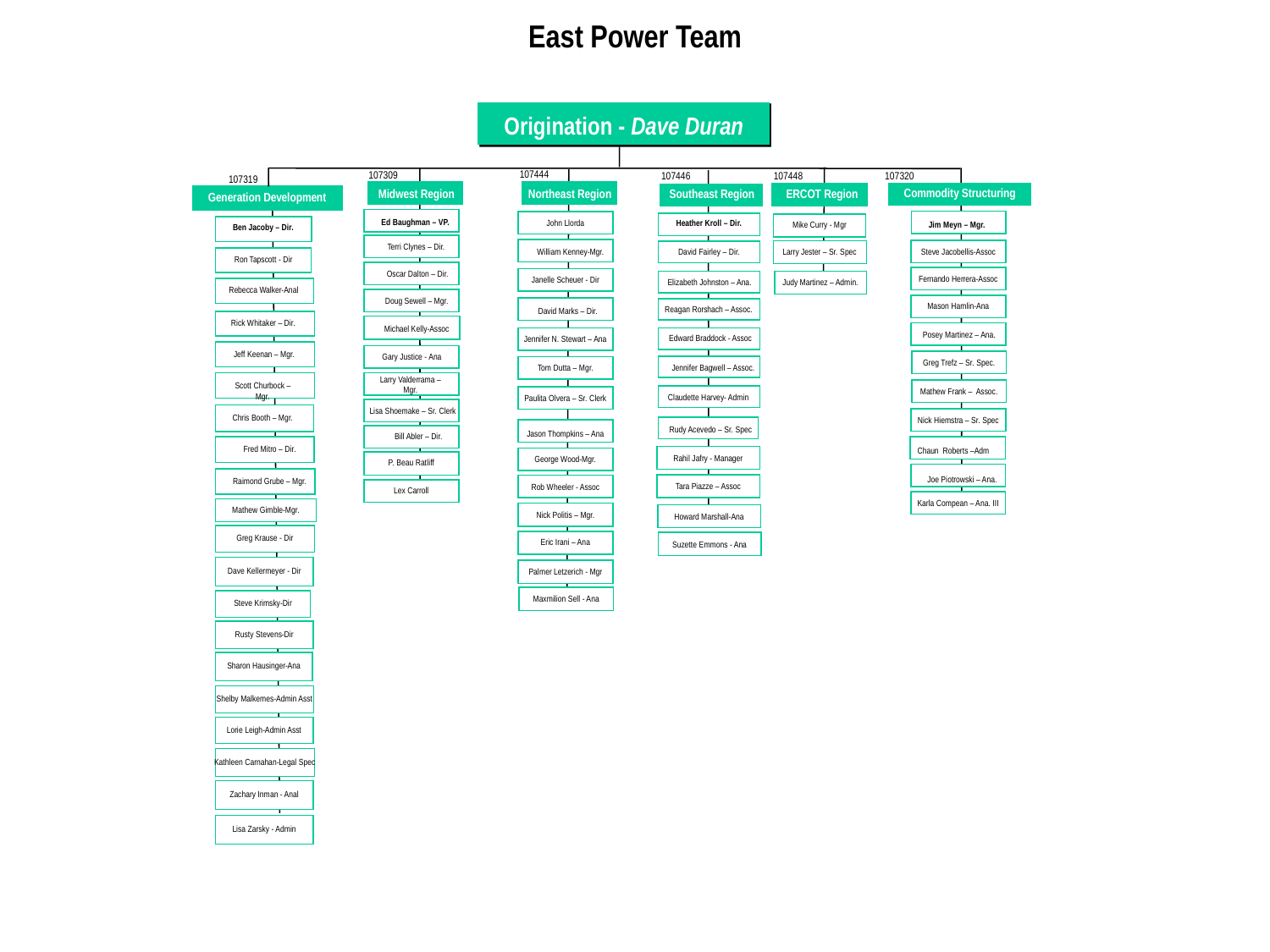

East Power Team
Origination - Dave Duran

107444
107309
107448
107446
107320
107319

Midwest Region
Northeast Region
Southeast Region
ERCOT Region

Commodity Structuring

Commodity Structuring
Generation Development

Ed Baughman – VP.

Heather Kroll – Dir.
John Llorda

Jim Meyn – Mgr.
Mike Curry - Mgr
Ben Jacoby – Dir.

Terri Clynes – Dir.

David Fairley – Dir.

William Kenney-Mgr.
Steve Jacobellis-Assoc
Larry Jester – Sr. Spec

Ron Tapscott - Dir

Oscar Dalton – Dir.

Fernando Herrera-Assoc
Janelle Scheuer - Dir
Elizabeth Johnston – Ana.
Judy Martinez – Admin.

Rebecca Walker-Anal

Doug Sewell – Mgr.

Mason Hamlin-Ana
Reagan Rorshach – Assoc.

David Marks – Dir.

Rick Whitaker – Dir.

Michael Kelly-Assoc

Posey Martinez – Ana.
Edward Braddock - Assoc
Jennifer N. Stewart – Ana

Jeff Keenan – Mgr.
Gary Justice - Ana

Greg Trefz – Sr. Spec.
Jennifer Bagwell – Assoc.

Tom Dutta – Mgr.
Larry Valderrama – Mgr.

Scott Churbock – Mgr.
Mathew Frank –  Assoc.
Claudette Harvey- Admin

Paulita Olvera – Sr. Clerk
Lisa Shoemake – Sr. Clerk

Chris Booth – Mgr.
Nick Hiemstra – Sr. Spec

Rudy Acevedo – Sr. Spec

Jason Thompkins – Ana

Bill Abler – Dir.

Fred Mitro – Dir.
Chaun  Roberts –Adm

Rahil Jafry - Manager
George Wood-Mgr.
P. Beau Ratliff

Joe Piotrowski – Ana.

Raimond Grube – Mgr.
Tara Piazze – Assoc
Rob Wheeler - Assoc
Lex Carroll

Karla Compean – Ana. III

Mathew Gimble-Mgr.
Nick Politis – Mgr.

Howard Marshall-Ana
Greg Krause - Dir
Eric Irani – Ana
Mathew
Suzette Emmons - Ana

Dave Kellermeyer - Dir

Palmer Letzerich - Mgr
Maxmilion Sell - Ana
Steve Krimsky-Dir

Rusty Stevens-Dir

Sharon Hausinger-Ana
Shelby Malkemes-Admin Asst
Lorie Leigh-Admin Asst
Kathleen Carnahan-Legal Spec
Zachary Inman - Anal

Lisa Zarsky - Admin